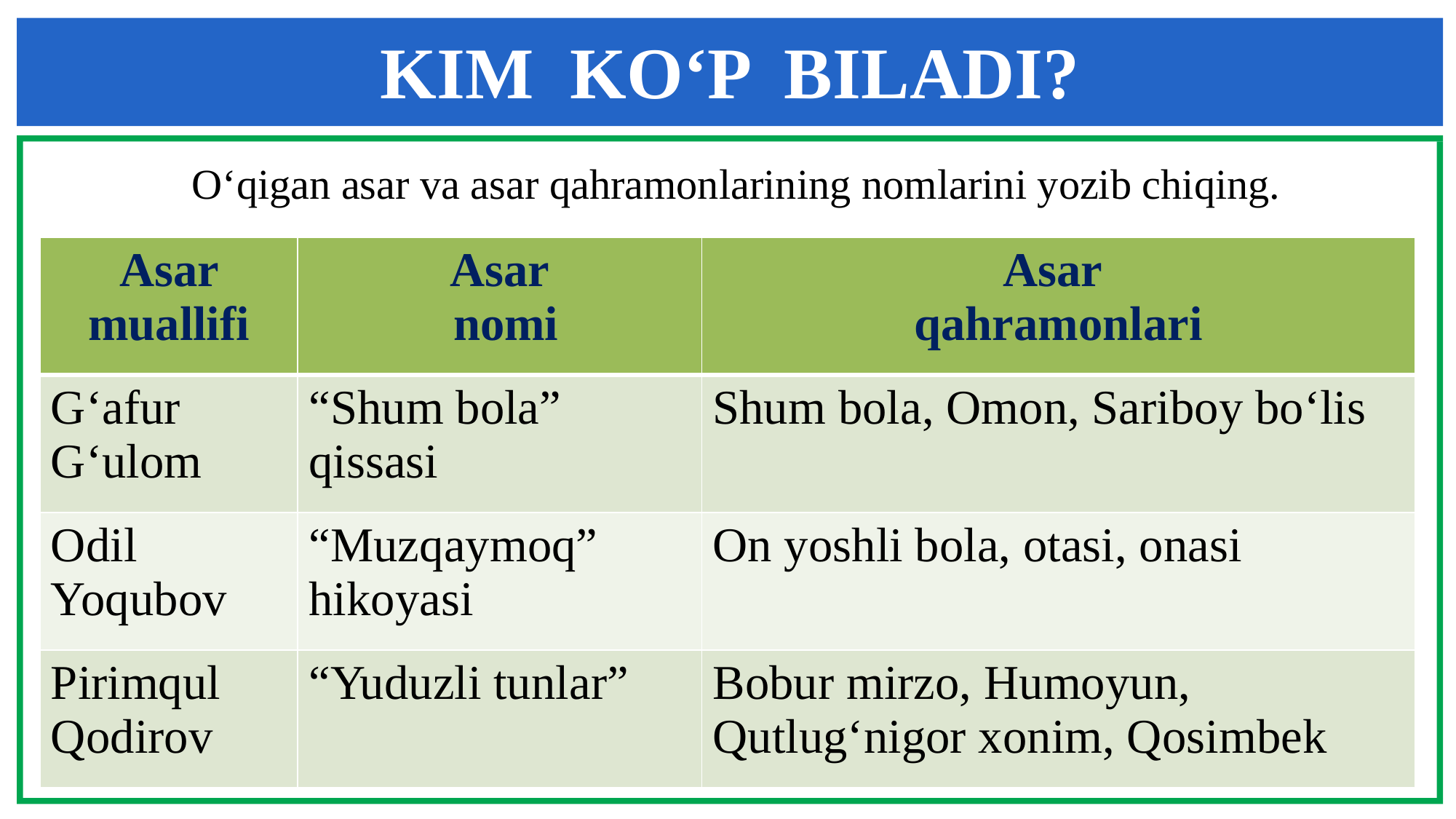

KIM  KO‘P  BILADI?
O‘qigan asar va asar qahramonlarining nomlarini yozib chiqing.
| Asar muallifi | Asar nomi | Asar qahramonlari |
| --- | --- | --- |
| G‘afur G‘ulom | “Shum bola” qissasi | Shum bola, Omon, Sariboy bo‘lis |
| Odil Yoqubov | “Muzqaymoq” hikoyasi | On yoshli bola, otasi, onasi |
| Pirimqul Qodirov | “Yuduzli tunlar” | Bobur mirzo, Humoyun, Qutlug‘nigor xonim, Qosimbek |